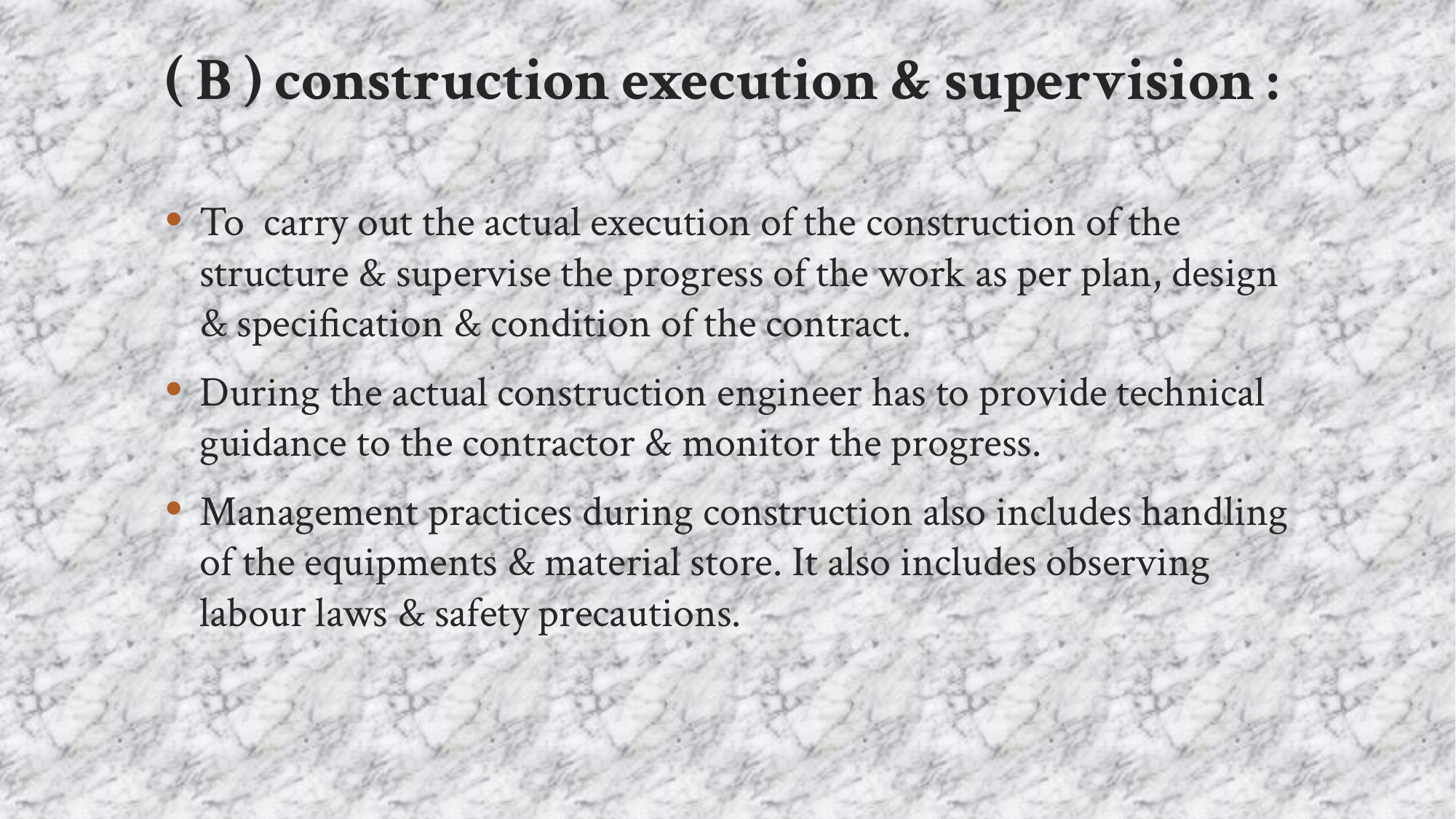

# ( B ) construction execution & supervision :
To  carry out the actual execution of the construction of the structure & supervise the progress of the work as per plan, design & specification & condition of the contract.
During the actual construction engineer has to provide technical guidance to the contractor & monitor the progress.
Management practices during construction also includes handling of the equipments & material store. It also includes observing labour laws & safety precautions.